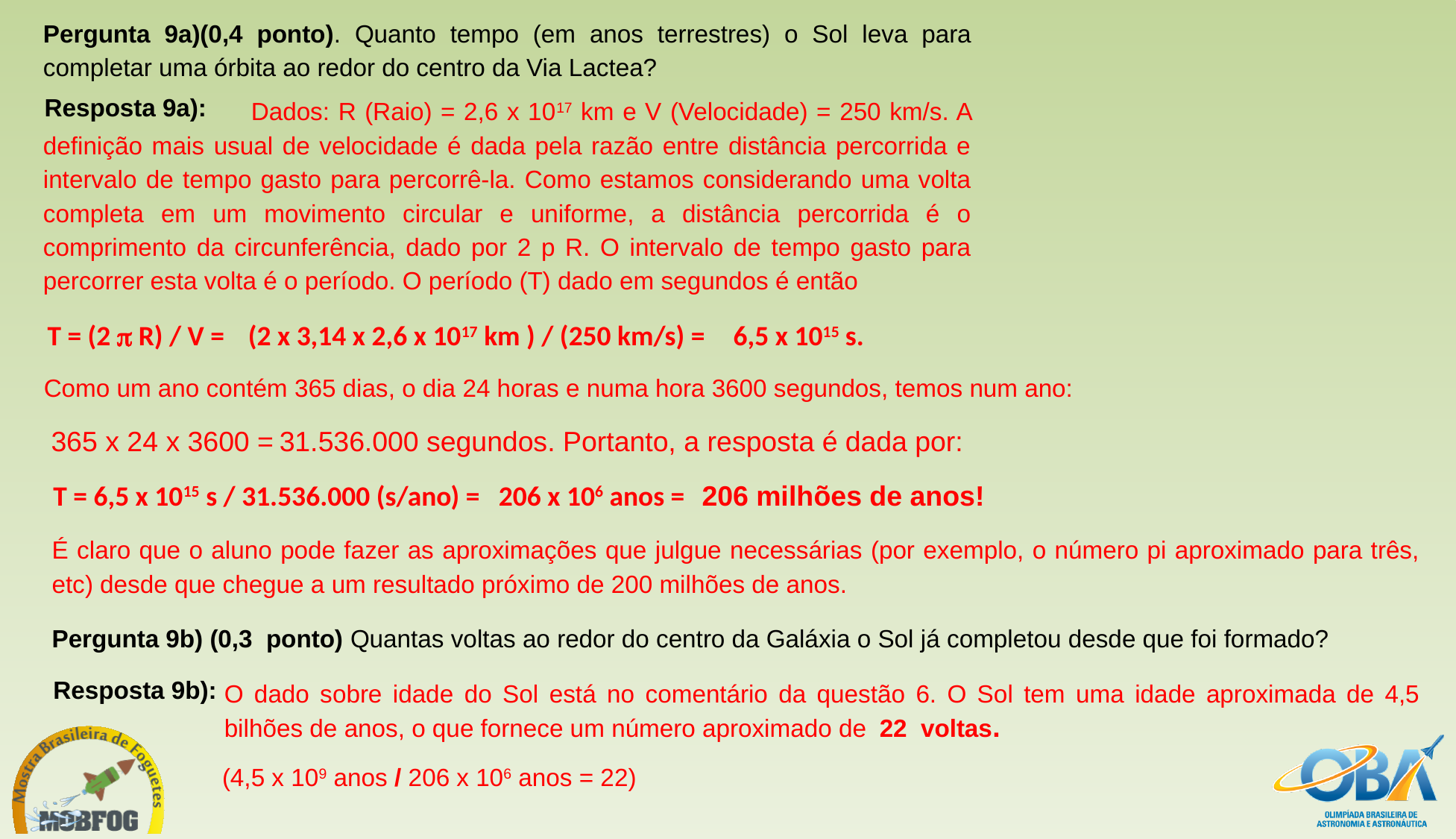

Pergunta 9a)(0,4 ponto). Quanto tempo (em anos terrestres) o Sol leva para completar uma órbita ao redor do centro da Via Lactea?
Resposta 9a):
                        Dados: R (Raio) = 2,6 x 1017 km e V (Velocidade) = 250 km/s. A definição mais usual de velocidade é dada pela razão entre distância percorrida e intervalo de tempo gasto para percorrê-la. Como estamos considerando uma volta completa em um movimento circular e uniforme, a distância percorrida é o comprimento da circunferência, dado por 2 p R. O intervalo de tempo gasto para percorrer esta volta é o período. O período (T) dado em segundos é então
T = (2 π R) / V =
(2 x 3,14 x 2,6 x 1017 km ) / (250 km/s) =
6,5 x 1015 s.
Como um ano contém 365 dias, o dia 24 horas e numa hora 3600 segundos, temos num ano:
365 x 24 x 3600 =
31.536.000 segundos. Portanto, a resposta é dada por:
T = 6,5 x 1015 s / 31.536.000 (s/ano) =
206 x 106 anos =
206 milhões de anos!
É claro que o aluno pode fazer as aproximações que julgue necessárias (por exemplo, o número pi aproximado para três, etc) desde que chegue a um resultado próximo de 200 milhões de anos.
Pergunta 9b) (0,3  ponto) Quantas voltas ao redor do centro da Galáxia o Sol já completou desde que foi formado?
O dado sobre idade do Sol está no comentário da questão 6. O Sol tem uma idade aproximada de 4,5 bilhões de anos, o que fornece um número aproximado de
Resposta 9b):
22  voltas.
(4,5 x 109 anos / 206 x 106 anos = 22)